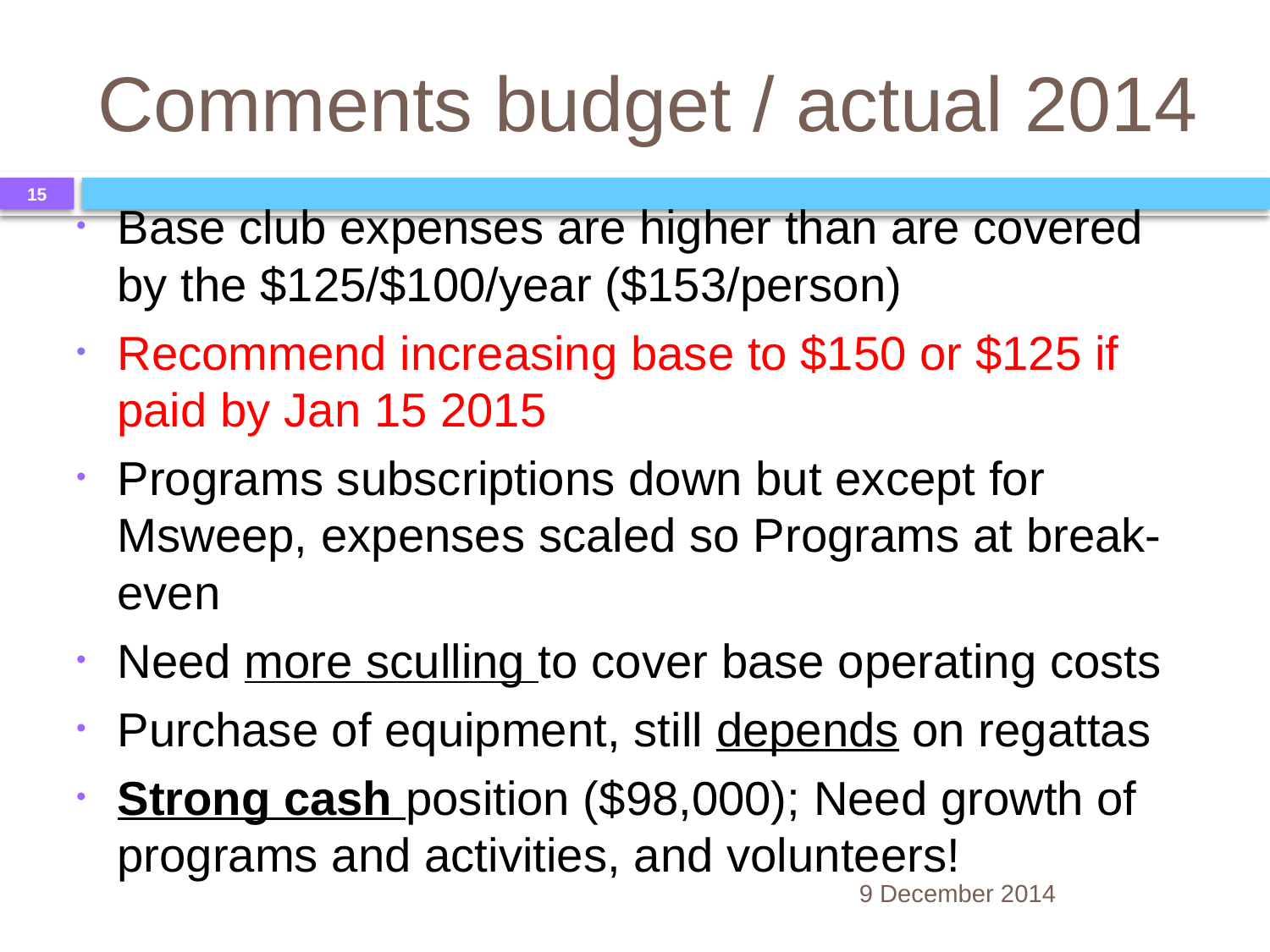

# Comments budget / actual 2014
15
Base club expenses are higher than are covered by the $125/$100/year ($153/person)
Recommend increasing base to $150 or $125 if paid by Jan 15 2015
Programs subscriptions down but except for Msweep, expenses scaled so Programs at break-even
Need more sculling to cover base operating costs
Purchase of equipment, still depends on regattas
Strong cash position ($98,000); Need growth of programs and activities, and volunteers!
9 December 2014